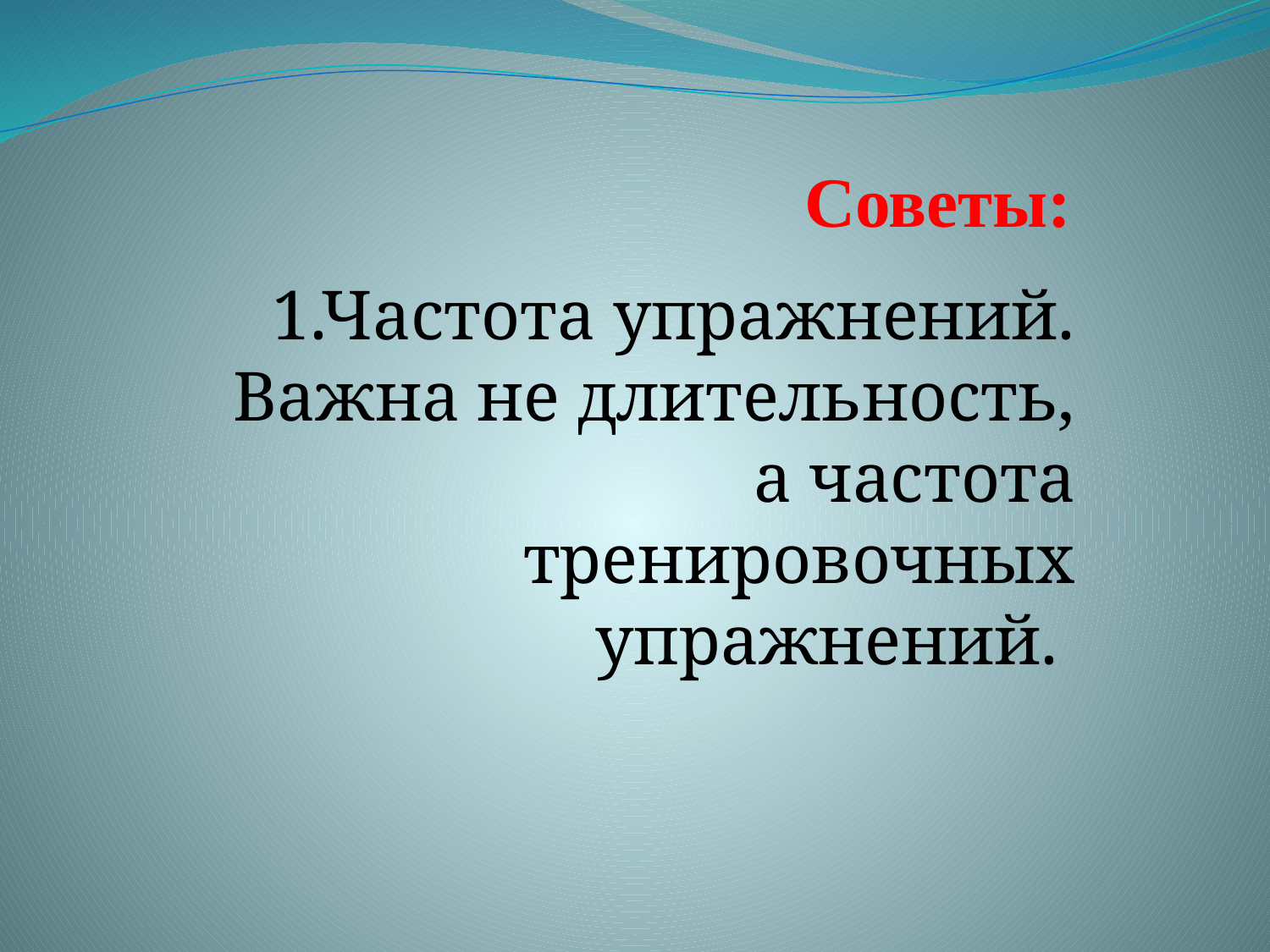

# Советы:
1.Частота упражнений. Важна не длительность, а частота тренировочных упражнений.